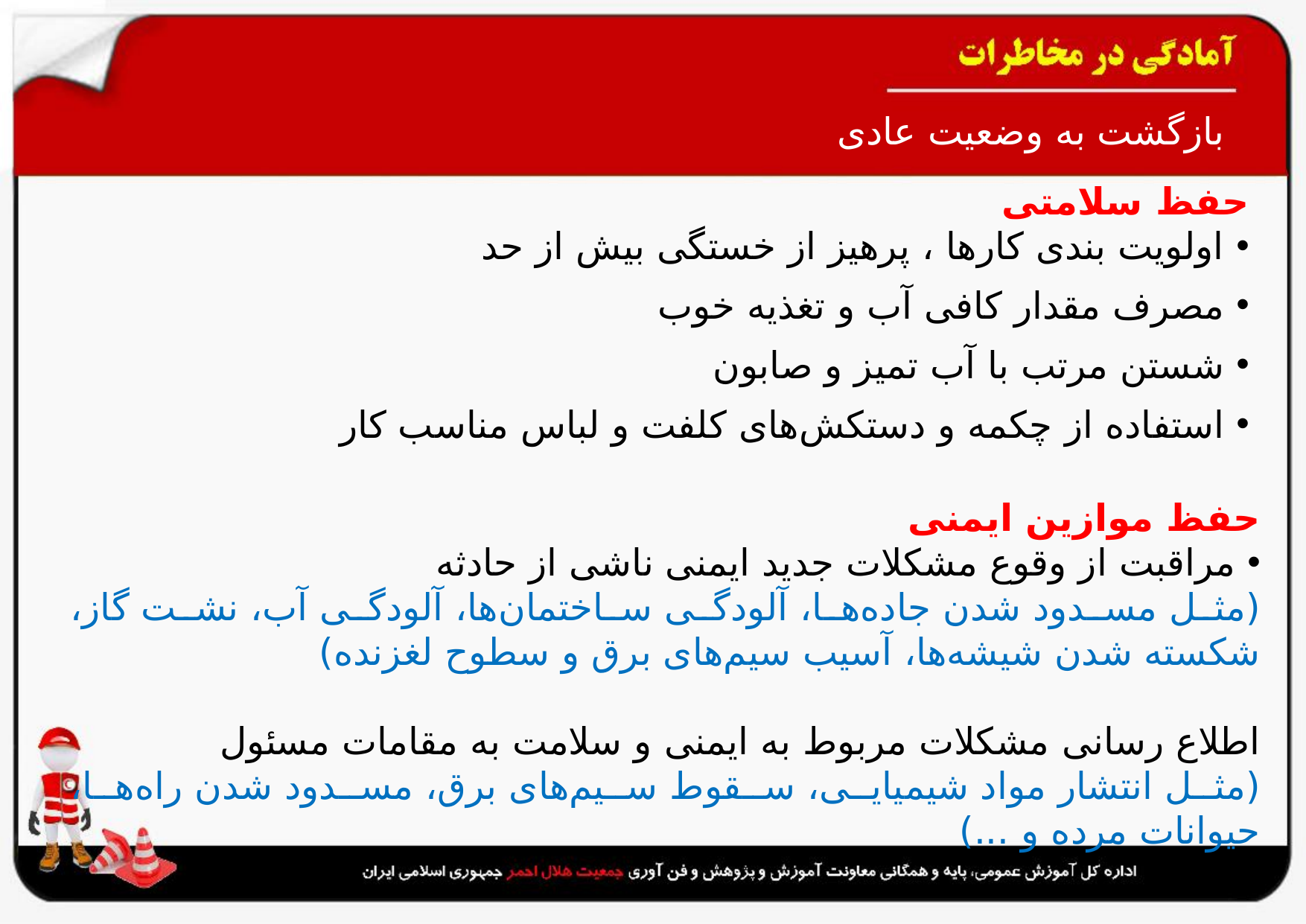

# بازگشت به وضعیت عادی
حفظ سلامتی
 اولویت بندی کارها ، پرهیز از خستگی بیش از حد

 مصرف ‌مقدار کافی آب و تغذیه خوب

 شستن مرتب با آب تمیز و صابون

 استفاده از چکمه و دستکش‌های کلفت و لباس مناسب کار
حفظ موازین ایمنی
 مراقبت از وقوع مشکلات جدید ایمنی ناشی از حادثه
(‌مثل مسدود شدن جاده‌ها، آلودگی ساختمان‌ها‌، آلودگی آب‌، نشت گاز‌، شکسته شدن شیشه‌ها‌، آسیب سیم‌های برق و سطوح لغزنده)

اطلاع رسانی مشکلات مربوط به ایمنی و سلامت به مقامات مسئول
(مثل انتشار مواد شیمیایی، سقوط سیم‌های برق‌، مسدود شدن راه‌ها، حیوانات مرده و ...)